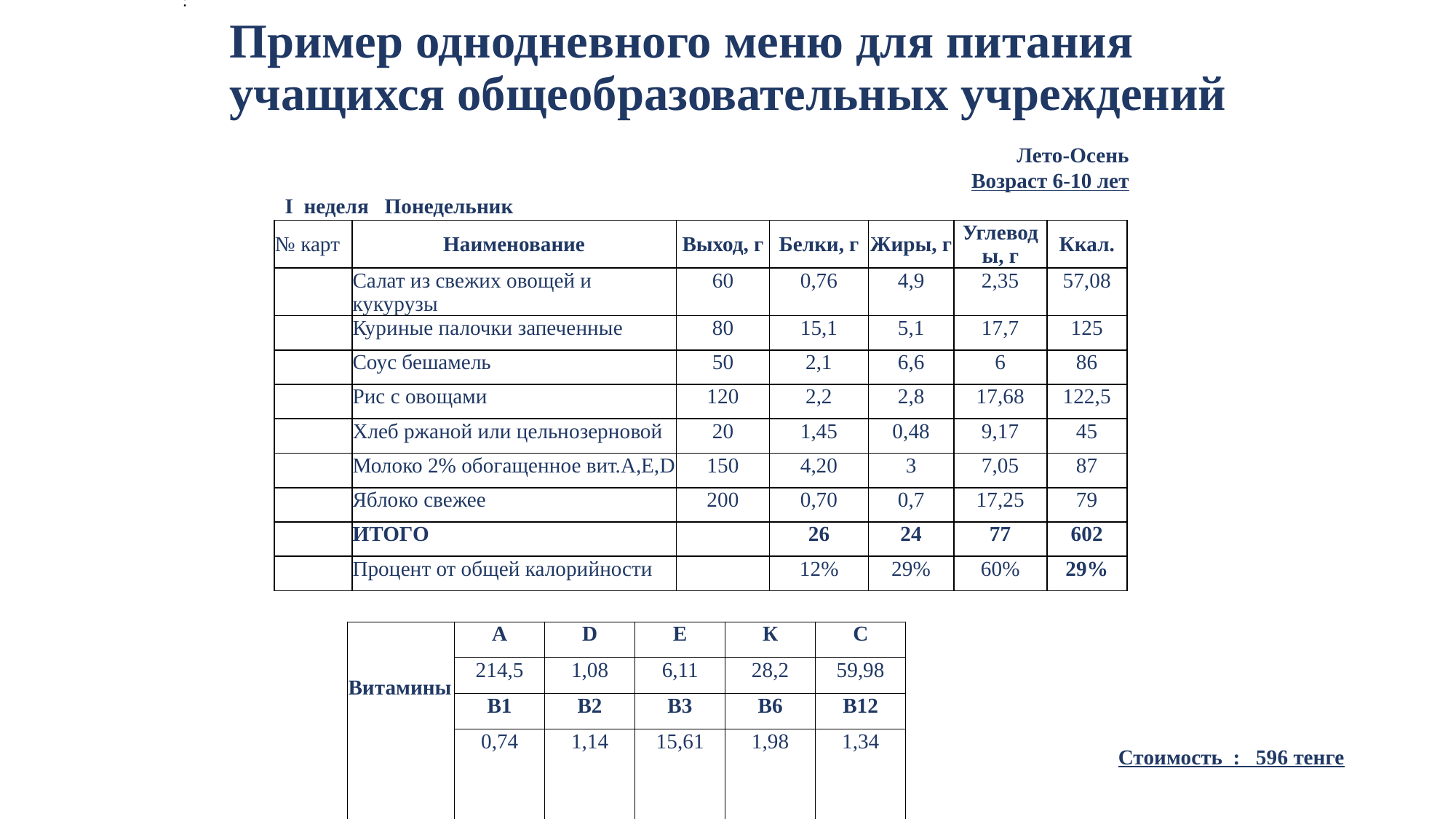

:
Пример однодневного меню для питания учащихся общеобразовательных учреждений
Лето-Осень
Возраст 6-10 лет
I  неделя   Понедельник
| № карт | Наименование | Выход, г | Белки, г | Жиры, г | Углеводы, г | Ккал. |
| --- | --- | --- | --- | --- | --- | --- |
|  | Салат из свежих овощей и кукурузы | 60 | 0,76 | 4,9 | 2,35 | 57,08 |
|  | Куриные палочки запеченные | 80 | 15,1 | 5,1 | 17,7 | 125 |
|  | Соус бешамель | 50 | 2,1 | 6,6 | 6 | 86 |
|  | Рис с овощами | 120 | 2,2 | 2,8 | 17,68 | 122,5 |
|  | Хлеб ржаной или цельнозерновой | 20 | 1,45 | 0,48 | 9,17 | 45 |
|  | Молоко 2% обогащенное вит.А,Е,D | 150 | 4,20 | 3 | 7,05 | 87 |
|  | Яблоко свежее | 200 | 0,70 | 0,7 | 17,25 | 79 |
|  | ИТОГО |  | 26 | 24 | 77 | 602 |
|  | Процент от общей калорийности |  | 12% | 29% | 60% | 29% |
| Витамины | А | D | Е | К | С |  |
| --- | --- | --- | --- | --- | --- | --- |
|  | 214,5 | 1,08 | 6,11 | 28,2 | 59,98 |  |
|  | В1 | В2 | В3 | В6 | В12 |  |
|  | 0,74 | 1,14 | 15,61 | 1,98 | 1,34 |  |
| Минералы | Ca | P | Mg | K | Fe | Na |
|  | 358 | 795,3 | 143 | 2287 | 0,2 | 0,12 |
Стоимость  :   596 тенге